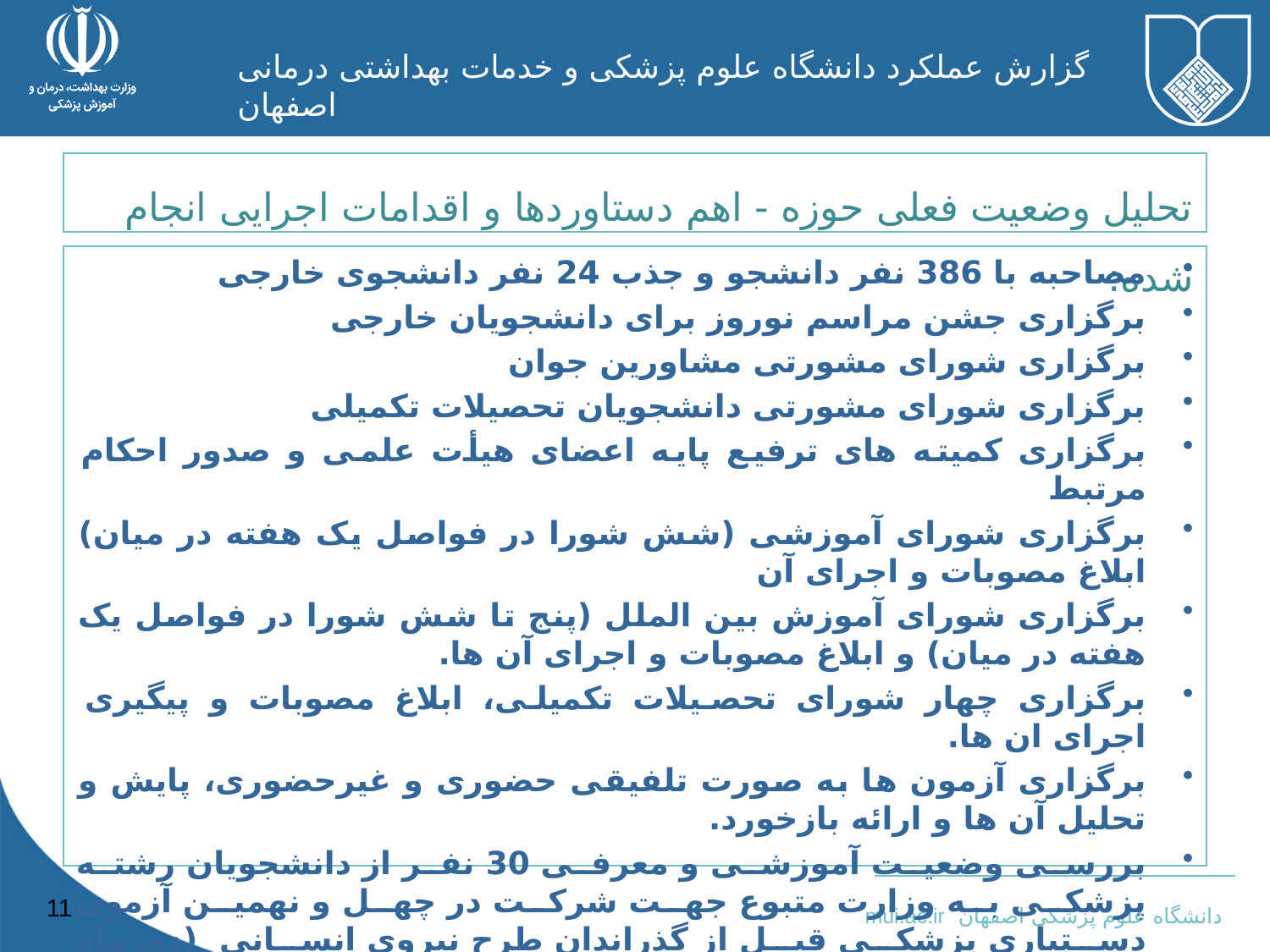

تحلیل وضعیت فعلی حوزه - اهم دستاوردها و اقدامات اجرایی انجام شده:

مصاحبه با 386 نفر دانشجو و جذب 24 نفر دانشجوی خارجی
برگزاری جشن مراسم نوروز برای دانشجویان خارجی
برگزاری شورای مشورتی مشاورین جوان
برگزاری شورای مشورتی دانشجویان تحصیلات تکمیلی
برگزاری کمیته های ترفیع پایه اعضای هیأت علمی و صدور احکام مرتبط
برگزاری شورای آموزشی (شش شورا در فواصل یک هفته در میان) ابلاغ مصوبات و اجرای آن
برگزاری شورای آموزش بین الملل (پنج تا شش شورا در فواصل یک هفته در میان) و ابلاغ مصوبات و اجرای آن ها.
برگزاری چهار شورای تحصیلات تکمیلی، ابلاغ مصوبات و پیگیری اجرای ان ها.
برگزاری آزمون ها به صورت تلفیقی حضوری و غیرحضوری، پایش و تحلیل آن ها و ارائه بازخورد.
بررسی وضعیت آموزشی و معرفی 30 نفر از دانشجویان رشته پزشکی به وزارت متبوع جهت شرکت در چهل و نهمین آزمون دستیاری پزشکی قبل از گذراندان طرح نیروی انسانی  (دی ماه 1400)

11